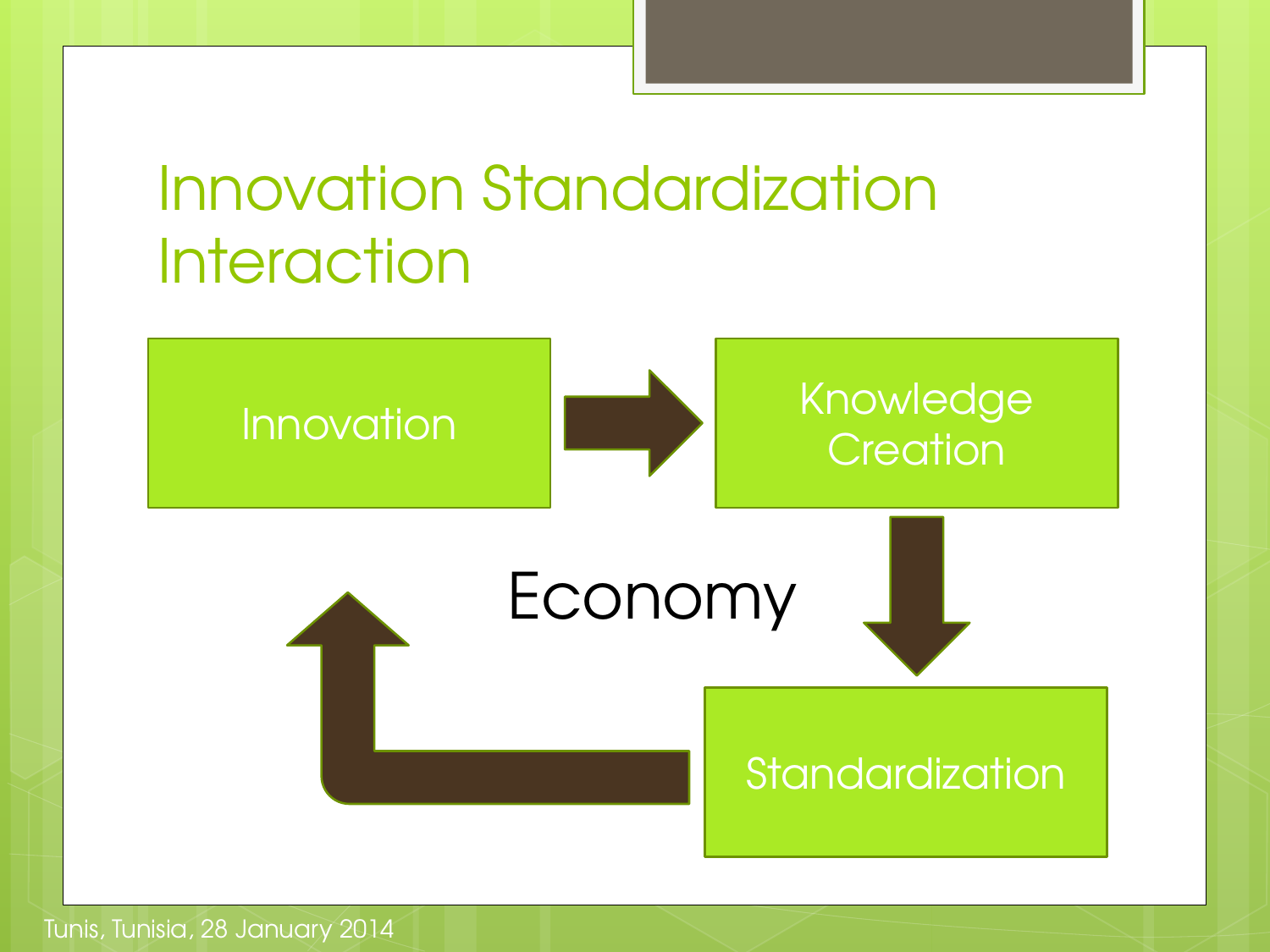

# Innovation Standardization Interaction
Innovation
Knowledge Creation

Economy
Standardization